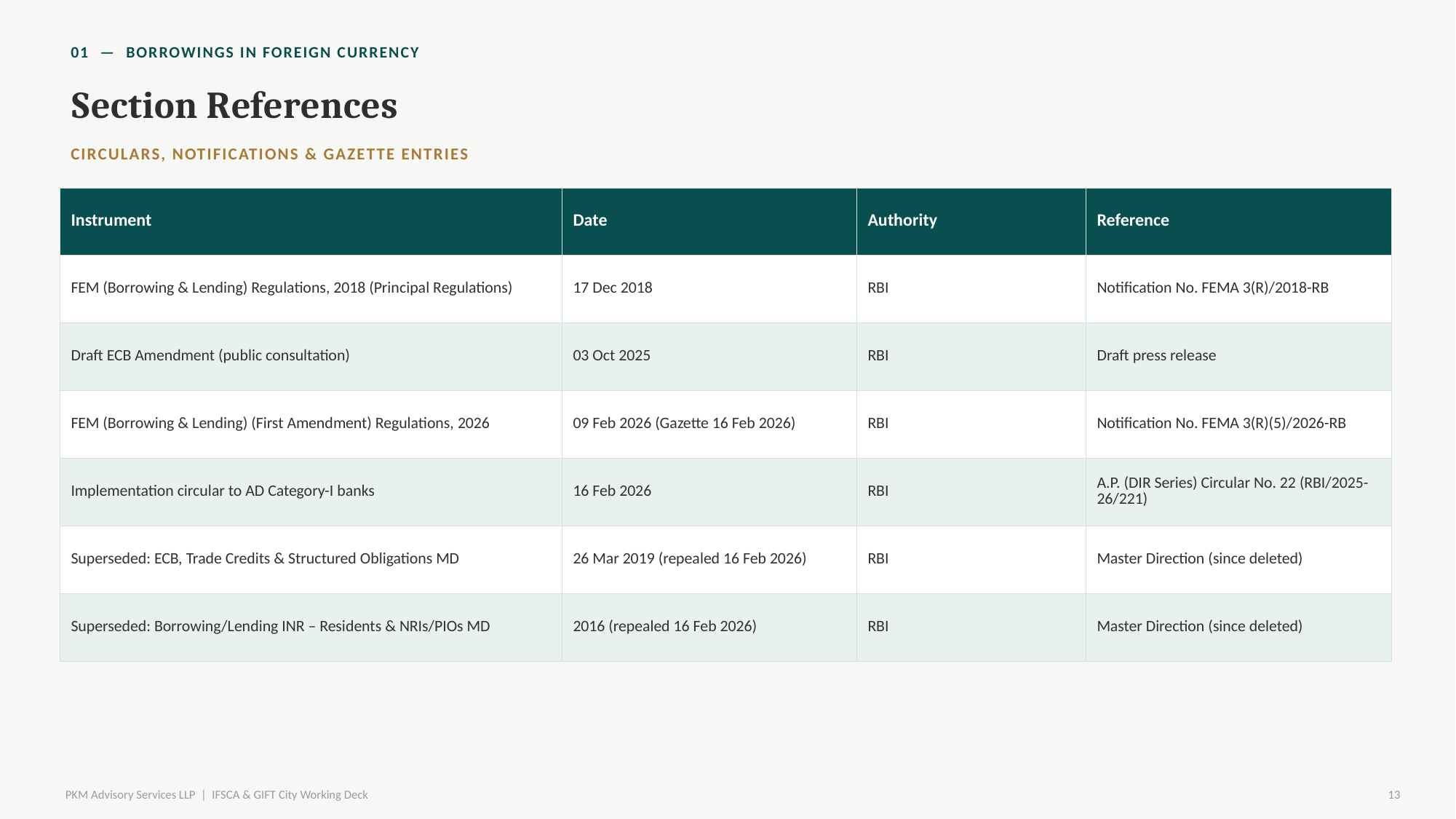

01  —  BORROWINGS IN FOREIGN CURRENCY
Section References
CIRCULARS, NOTIFICATIONS & GAZETTE ENTRIES
| Instrument | Date | Authority | Reference |
| --- | --- | --- | --- |
| FEM (Borrowing & Lending) Regulations, 2018 (Principal Regulations) | 17 Dec 2018 | RBI | Notification No. FEMA 3(R)/2018-RB |
| Draft ECB Amendment (public consultation) | 03 Oct 2025 | RBI | Draft press release |
| FEM (Borrowing & Lending) (First Amendment) Regulations, 2026 | 09 Feb 2026 (Gazette 16 Feb 2026) | RBI | Notification No. FEMA 3(R)(5)/2026-RB |
| Implementation circular to AD Category-I banks | 16 Feb 2026 | RBI | A.P. (DIR Series) Circular No. 22 (RBI/2025-26/221) |
| Superseded: ECB, Trade Credits & Structured Obligations MD | 26 Mar 2019 (repealed 16 Feb 2026) | RBI | Master Direction (since deleted) |
| Superseded: Borrowing/Lending INR – Residents & NRIs/PIOs MD | 2016 (repealed 16 Feb 2026) | RBI | Master Direction (since deleted) |
PKM Advisory Services LLP  |  IFSCA & GIFT City Working Deck
13